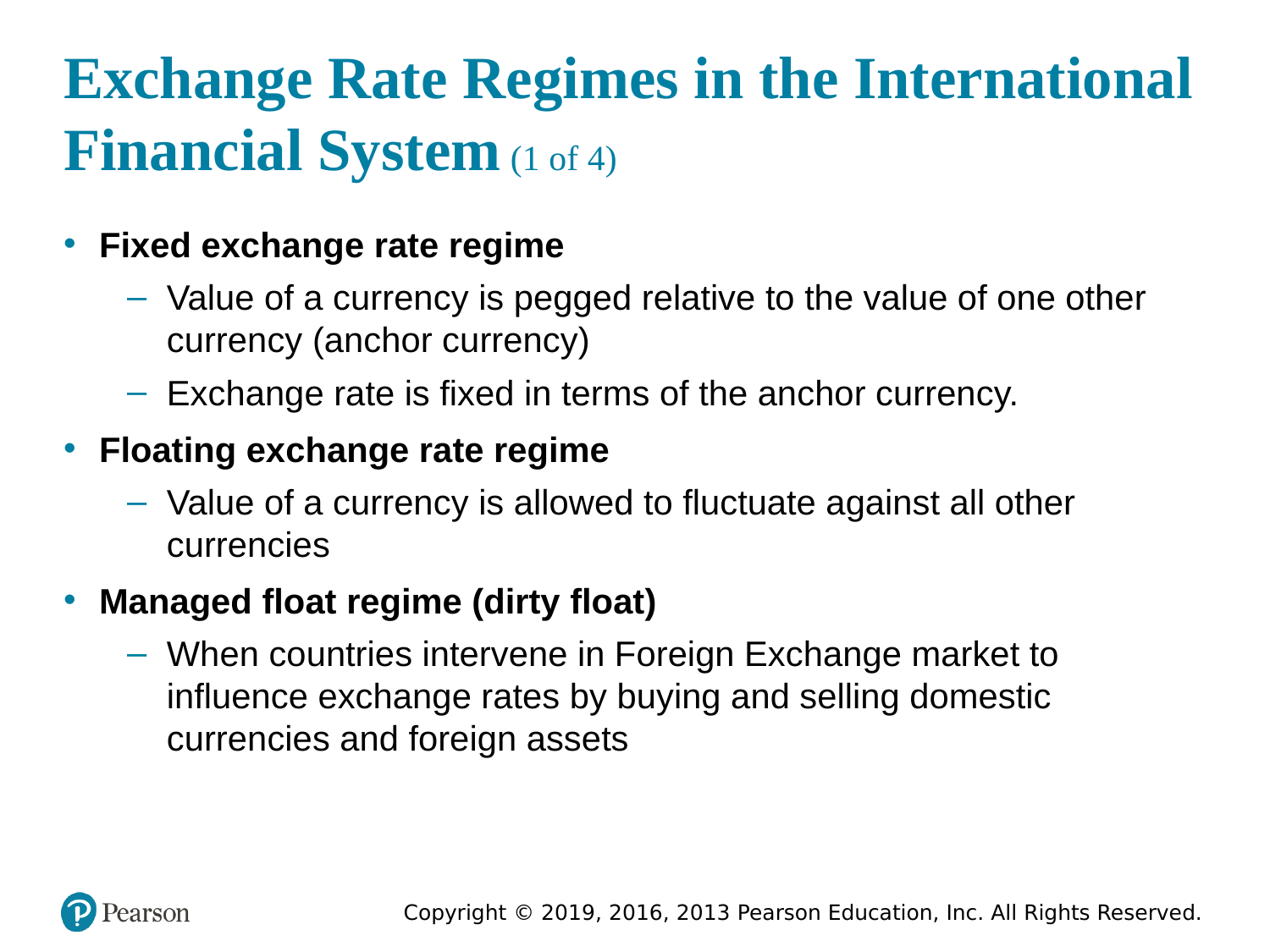

# Exchange Rate Regimes in the International Financial System (1 of 4)
Fixed exchange rate regime
Value of a currency is pegged relative to the value of one other currency (anchor currency)
Exchange rate is fixed in terms of the anchor currency.
Floating exchange rate regime
Value of a currency is allowed to fluctuate against all other currencies
Managed float regime (dirty float)
When countries intervene in Foreign Exchange market to influence exchange rates by buying and selling domestic currencies and foreign assets